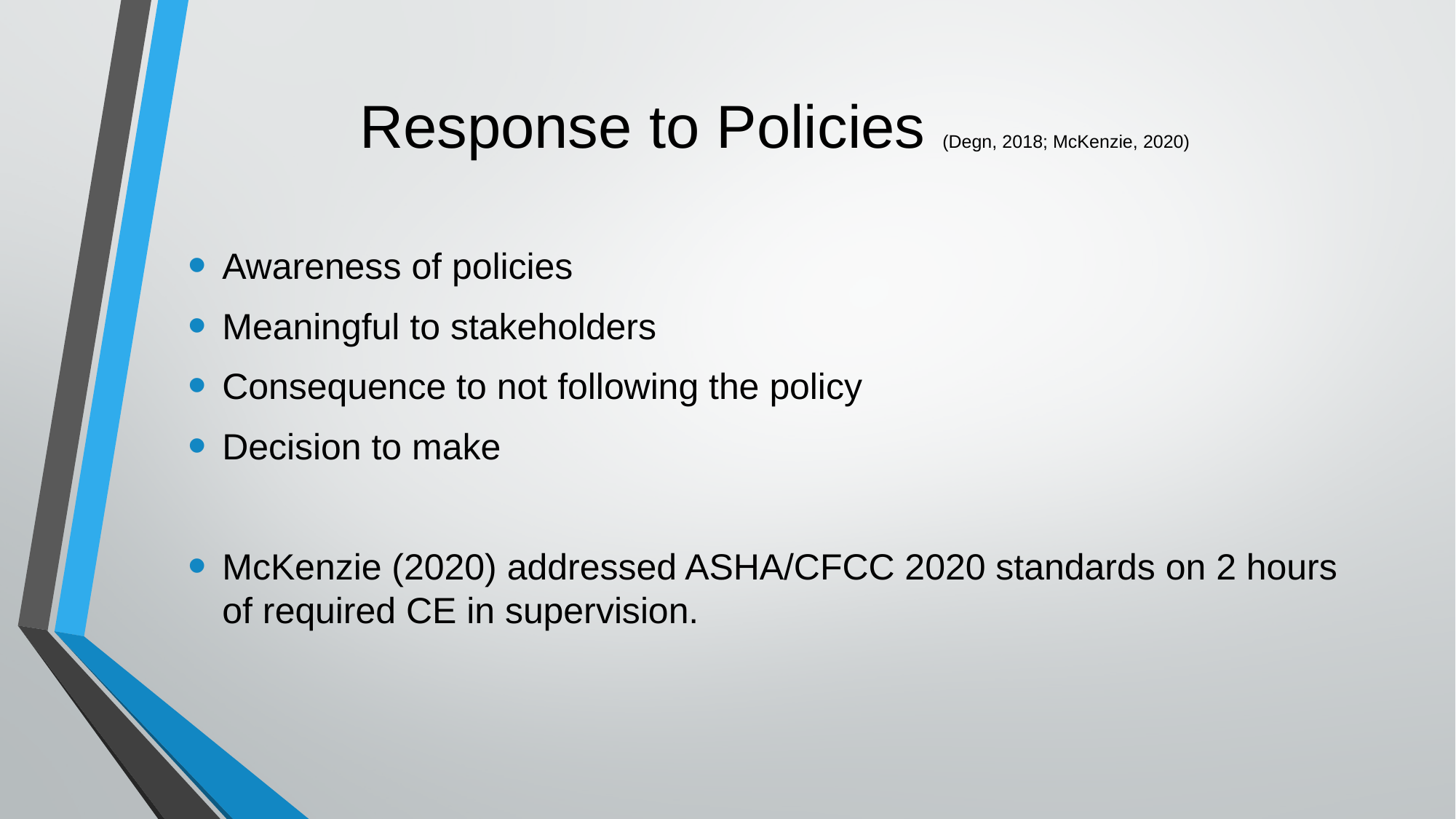

# Response to Policies (Degn, 2018; McKenzie, 2020)

Awareness of policies
Meaningful to stakeholders
Consequence to not following the policy
Decision to make

McKenzie (2020) addressed ASHA/CFCC 2020 standards on 2 hours of required CE in supervision.